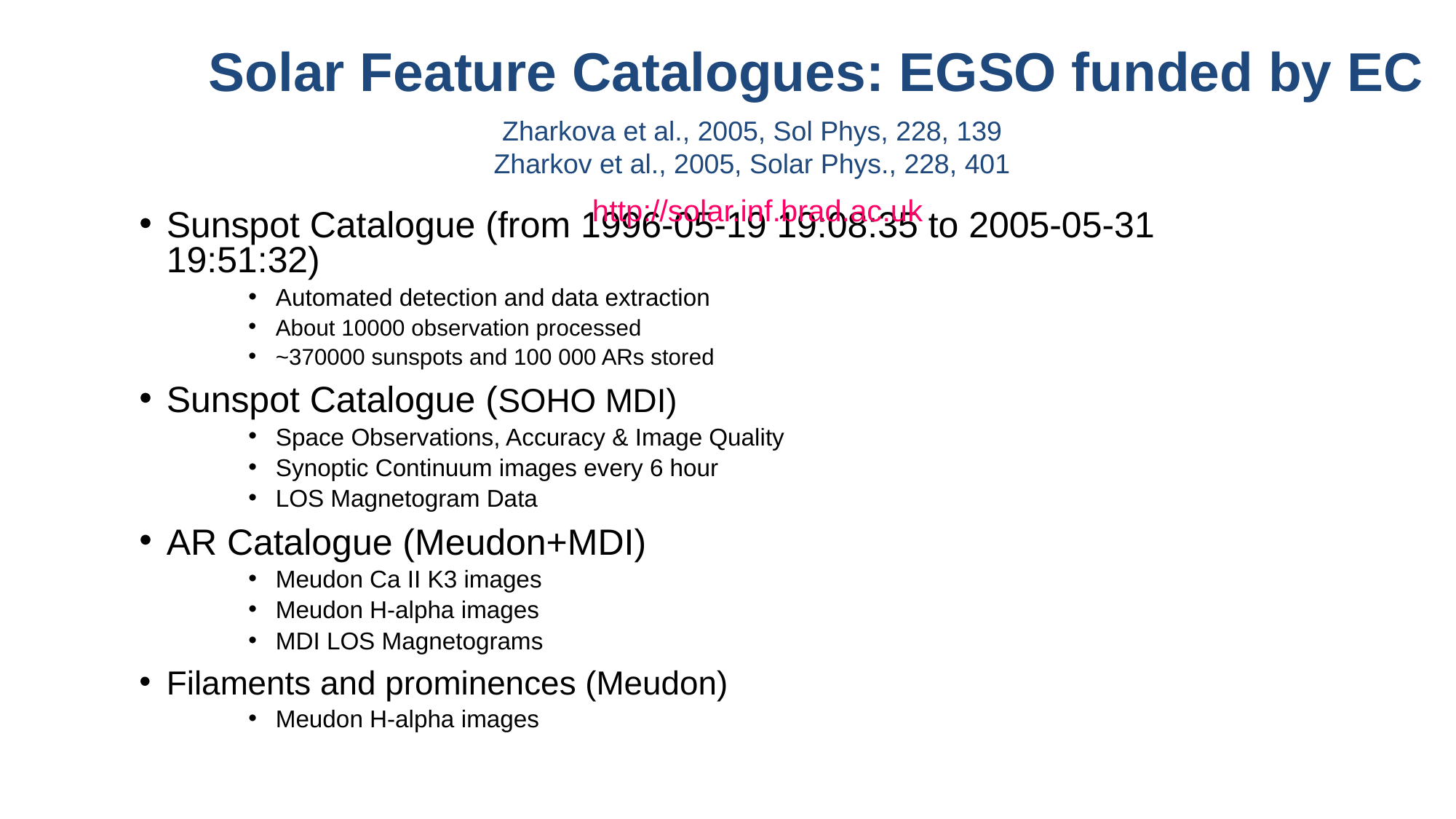

10/01/2023

Solar Feature Catalogues: EGSO funded by EC
Zharkova et al., 2005, Sol Phys, 228, 139
Zharkov et al., 2005, Solar Phys., 228, 401
http://solar.inf.brad.ac.uk
Sunspot Catalogue (from 1996-05-19 19:08:35 to 2005-05-31 19:51:32)
Automated detection and data extraction
About 10000 observation processed
~370000 sunspots and 100 000 ARs stored
Sunspot Catalogue (SOHO MDI)
Space Observations, Accuracy & Image Quality
Synoptic Continuum images every 6 hour
LOS Magnetogram Data
AR Catalogue (Meudon+MDI)
Meudon Ca II K3 images
Meudon H-alpha images
MDI LOS Magnetograms
Filaments and prominences (Meudon)
Meudon H-alpha images